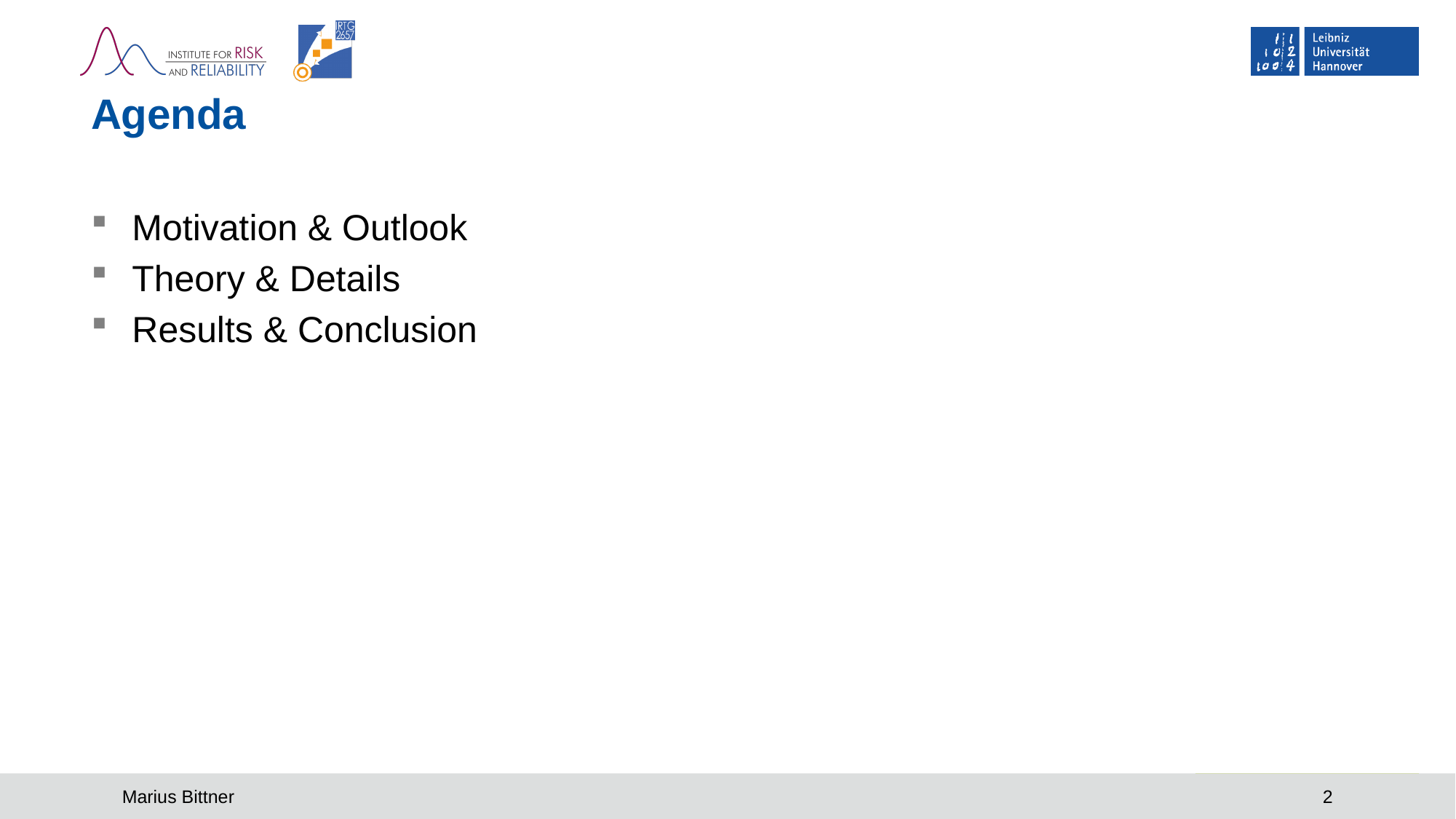

# Agenda
Motivation & Outlook
Theory & Details
Results & Conclusion